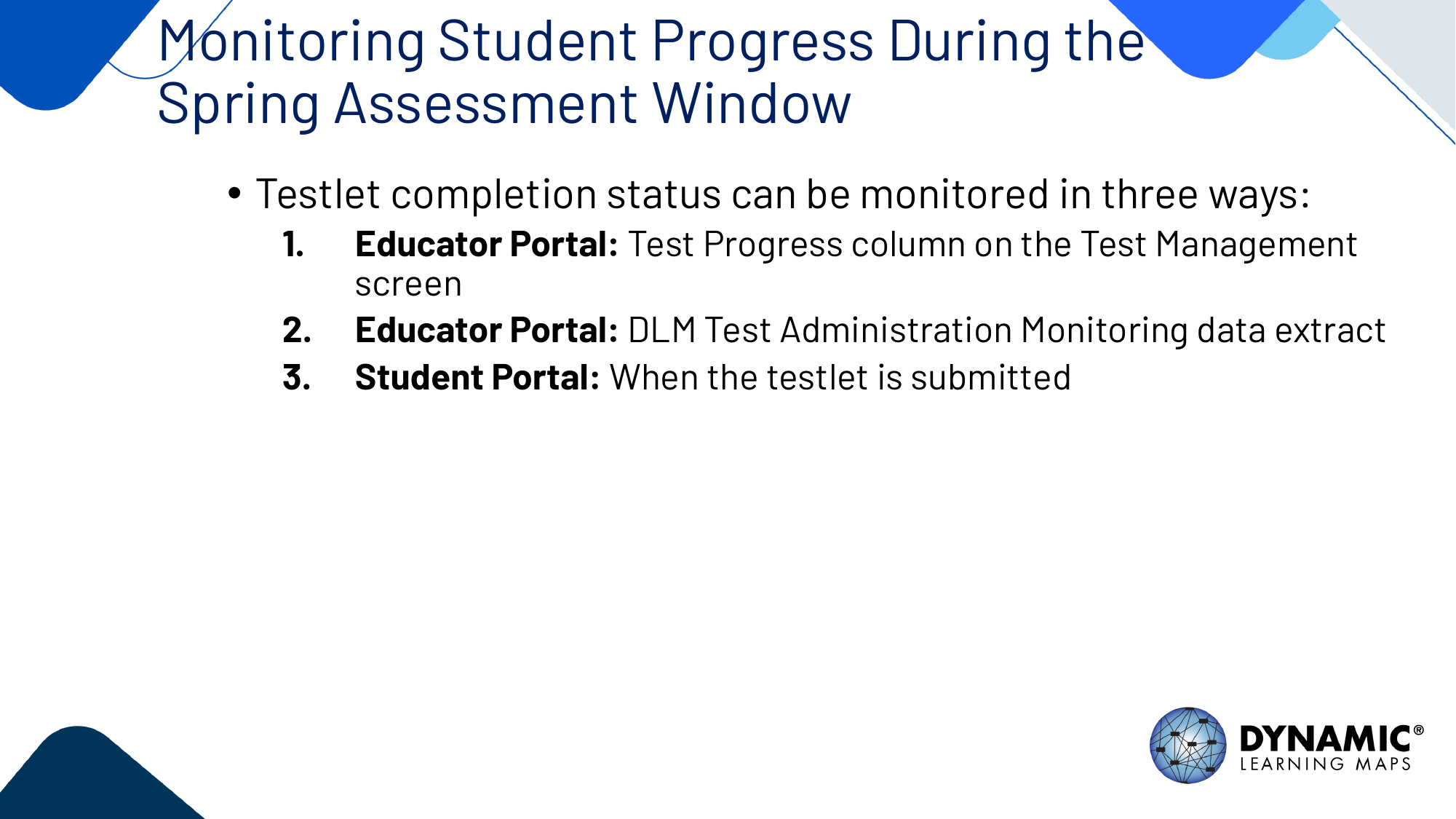

# Monitoring Student Progress During the Spring Assessment Window
Testlet completion status can be monitored in three ways:
Educator Portal: Test Progress column on the Test Management screen
Educator Portal: DLM Test Administration Monitoring data extract
Student Portal: When the testlet is submitted